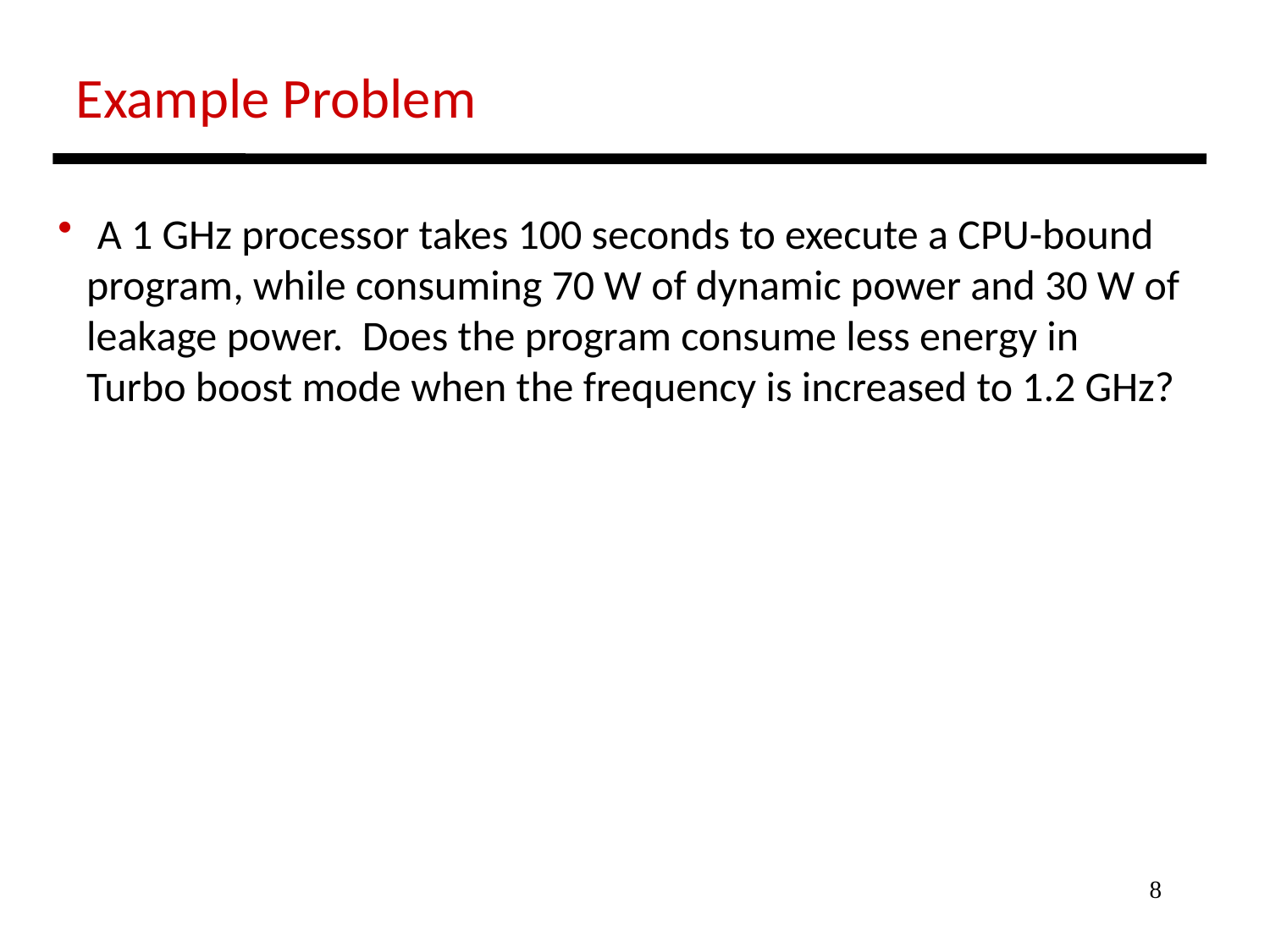

Example Problem

 A 1 GHz processor takes 100 seconds to execute a CPU-bound
   program, while consuming 70 W of dynamic power and 30 W of
   leakage power.  Does the program consume less energy in
   Turbo boost mode when the frequency is increased to 1.2 GHz?

8